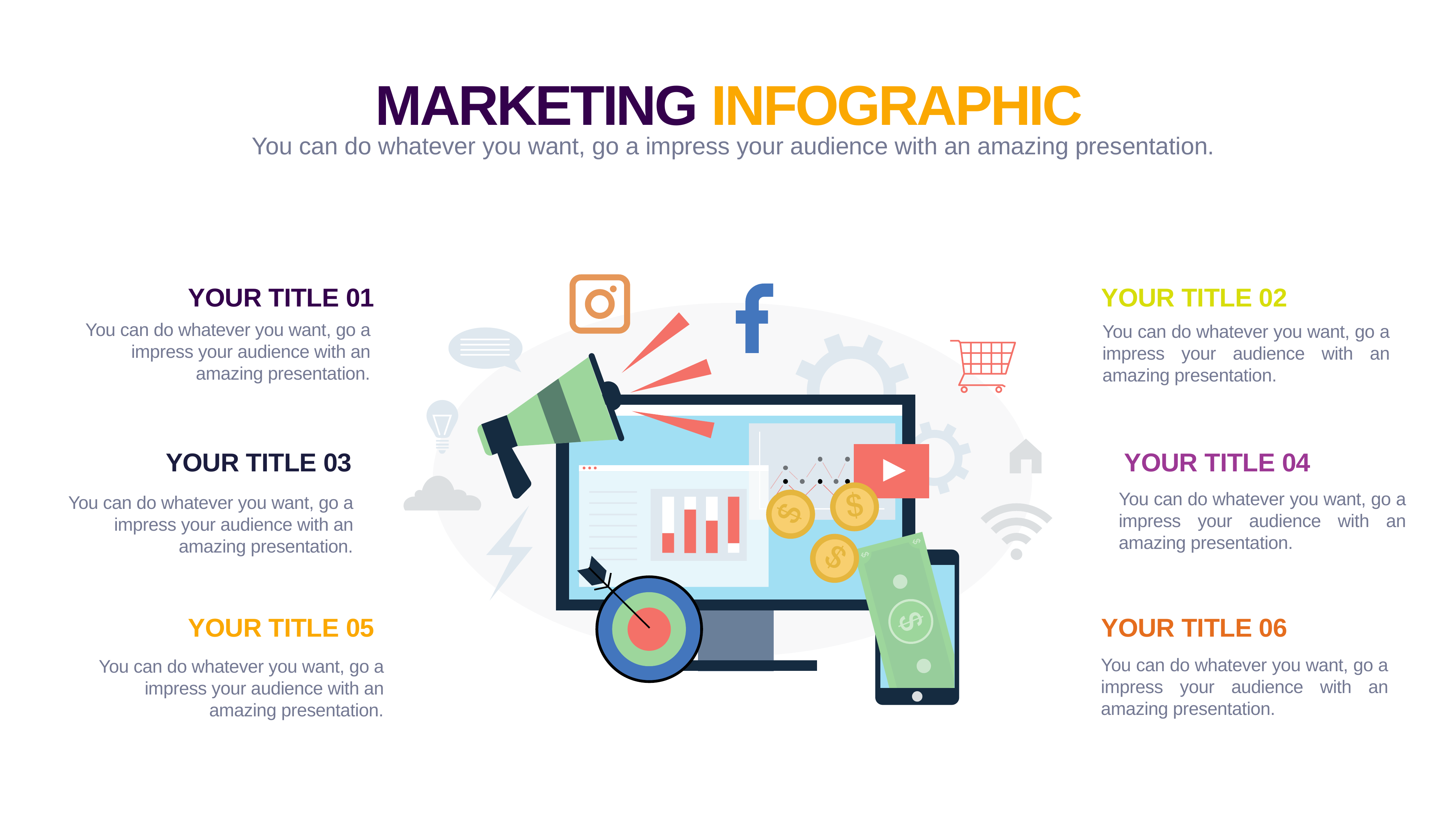

MARKETING INFOGRAPHIC
You can do whatever you want, go a impress your audience with an amazing presentation.

YOUR TITLE 01
YOUR TITLE 02

You can do whatever you want, go a impress your audience with an amazing presentation.
You can do whatever you want, go a impress your audience with an amazing presentation.

YOUR TITLE 03
YOUR TITLE 04

You can do whatever you want, go a impress your audience with an amazing presentation.

You can do whatever you want, go a impress your audience with an amazing presentation.

YOUR TITLE 05
YOUR TITLE 06
You can do whatever you want, go a impress your audience with an amazing presentation.
You can do whatever you want, go a impress your audience with an amazing presentation.